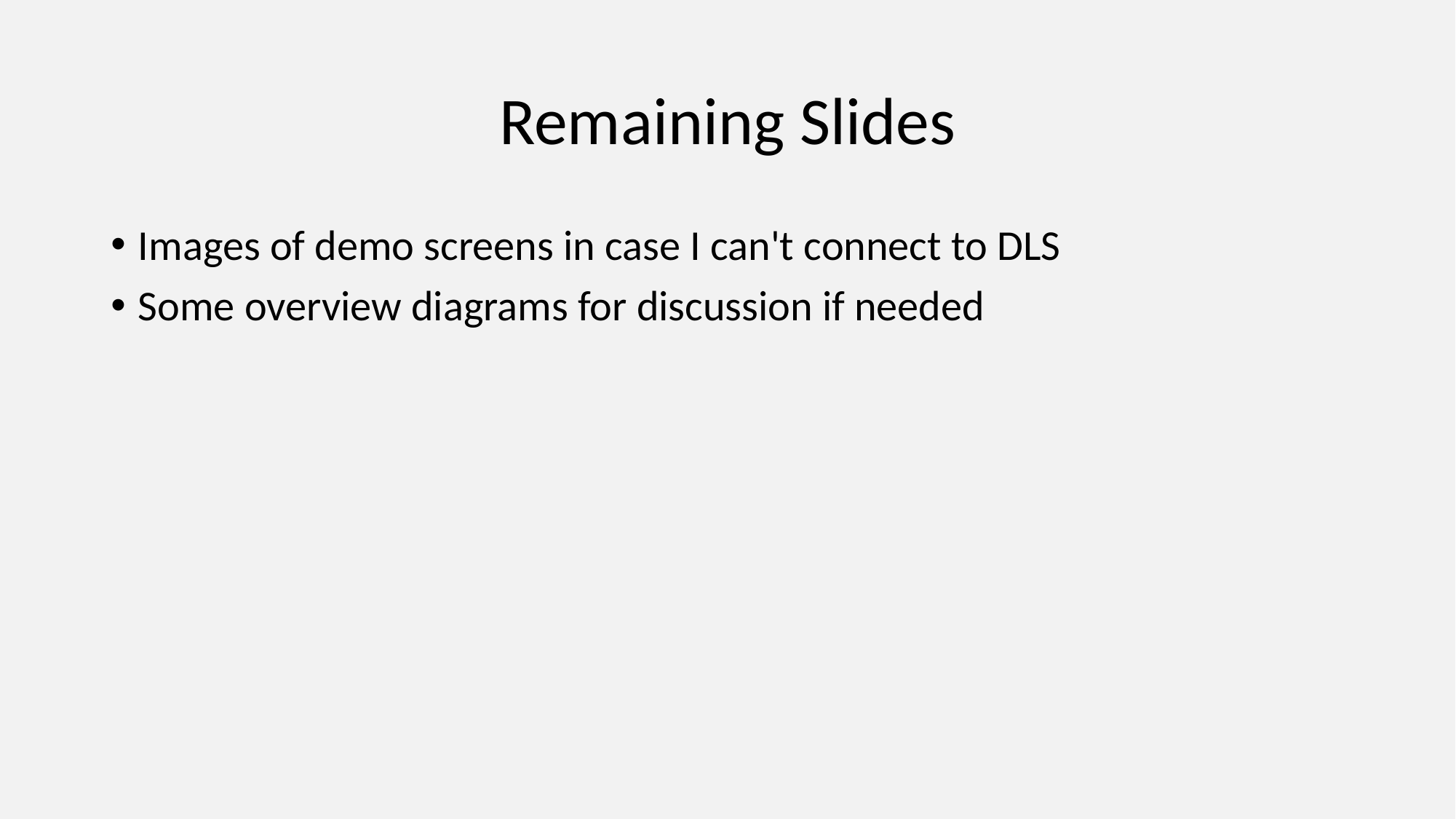

# Remaining Slides
Images of demo screens in case I can't connect to DLS
Some overview diagrams for discussion if needed